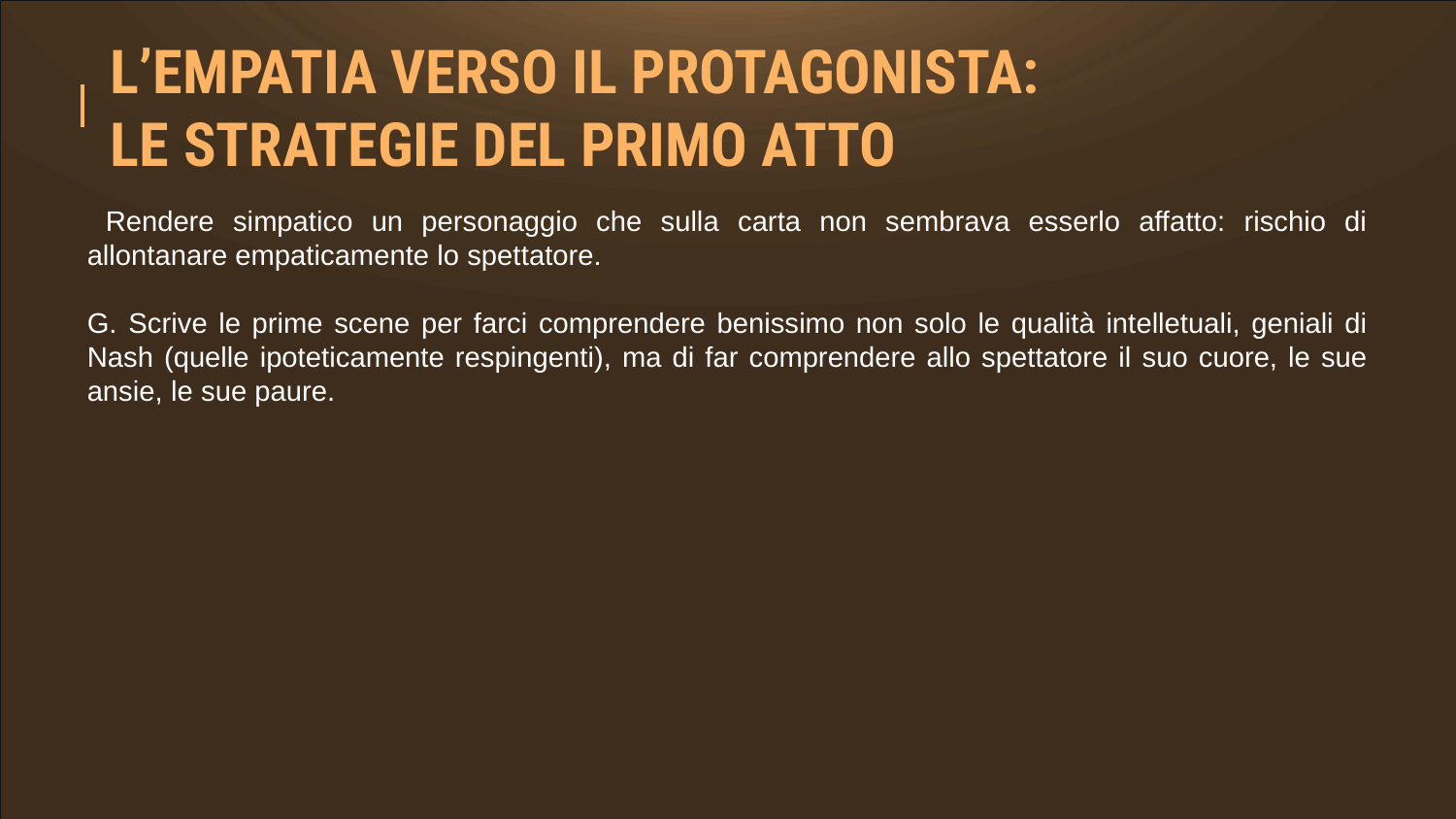

L’EMPATIA VERSO IL PROTAGONISTA:
LE STRATEGIE DEL PRIMO ATTO

 Rendere simpatico un personaggio che sulla carta non sembrava esserlo affatto: rischio di allontanare empaticamente lo spettatore.

G. Scrive le prime scene per farci comprendere benissimo non solo le qualità intelletuali, geniali di Nash (quelle ipoteticamente respingenti), ma di far comprendere allo spettatore il suo cuore, le sue ansie, le sue paure.